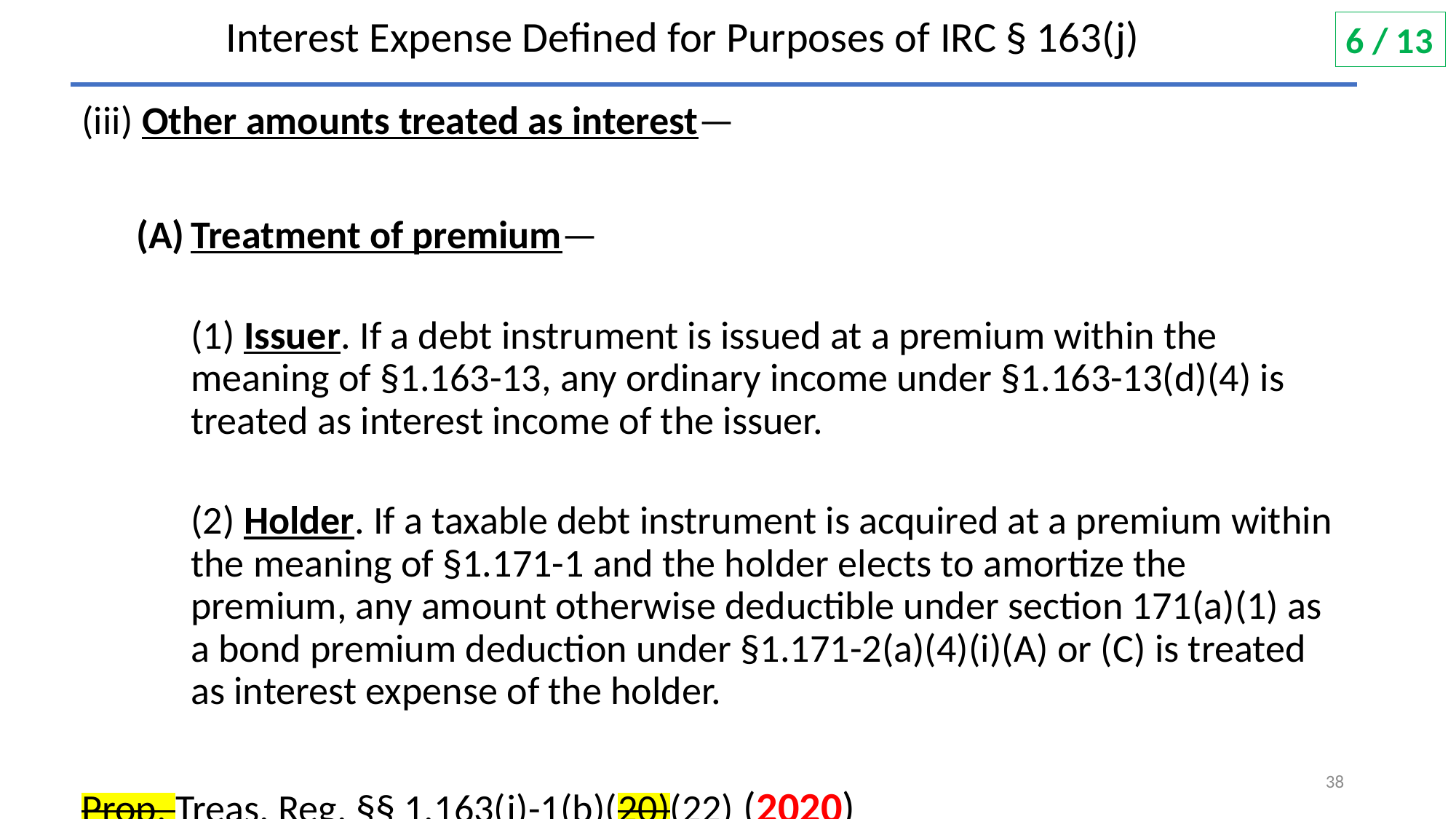

# Interest Expense Defined for Purposes of IRC § 163(j)
6 / 13
(iii) Other amounts treated as interest—

Treatment of premium—

(1) Issuer. If a debt instrument is issued at a premium within the meaning of §1.163-13, any ordinary income under §1.163-13(d)(4) is treated as interest income of the issuer.

(2) Holder. If a taxable debt instrument is acquired at a premium within the meaning of §1.171-1 and the holder elects to amortize the premium, any amount otherwise deductible under section 171(a)(1) as a bond premium deduction under §1.171-2(a)(4)(i)(A) or (C) is treated as interest expense of the holder.

Prop. Treas. Reg. §§ 1.163(j)-1(b)(20)(22) (2020)

38